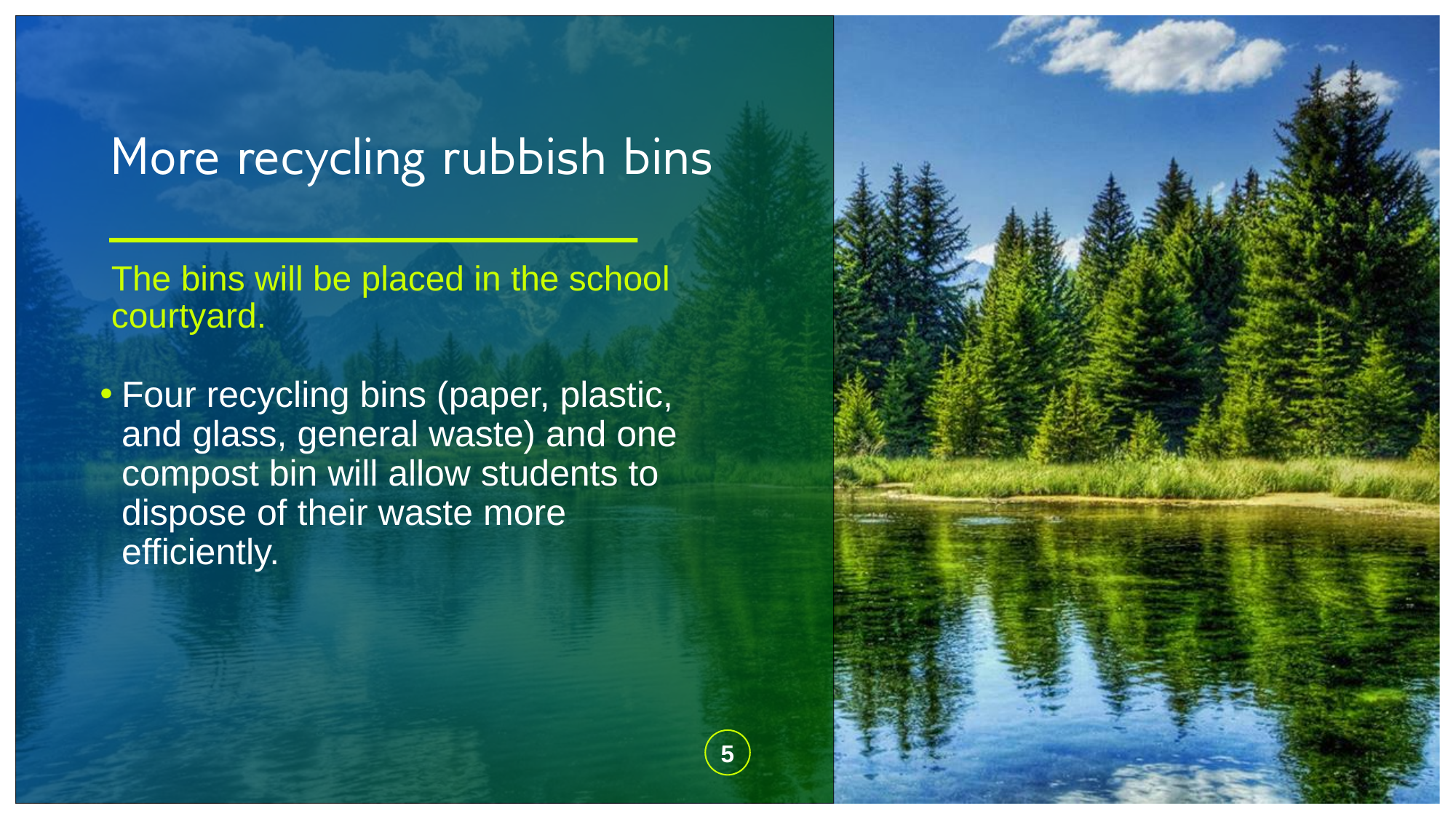

# More recycling rubbish bins
The bins will be placed in the school courtyard.
Four recycling bins (paper, plastic, and glass, general waste) and one compost bin will allow students to dispose of their waste more efficiently.
5